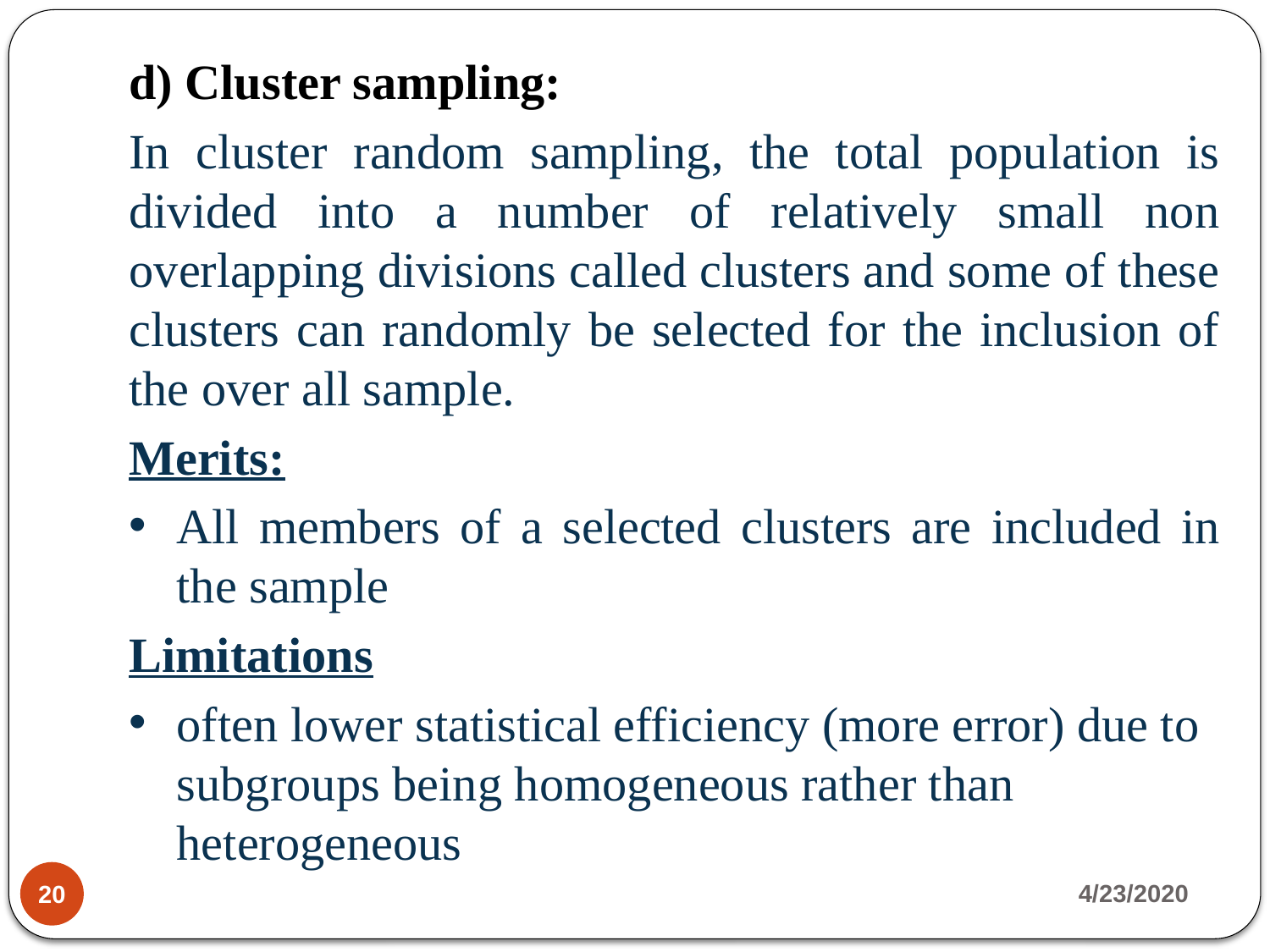

d) Cluster sampling:
In cluster random sampling, the total population is divided into a number of relatively small non overlapping divisions called clusters and some of these clusters can randomly be selected for the inclusion of the over all sample.
Merits:
All members of a selected clusters are included in the sample
Limitations
often lower statistical efficiency (more error) due to subgroups being homogeneous rather than heterogeneous

4/23/2020
20